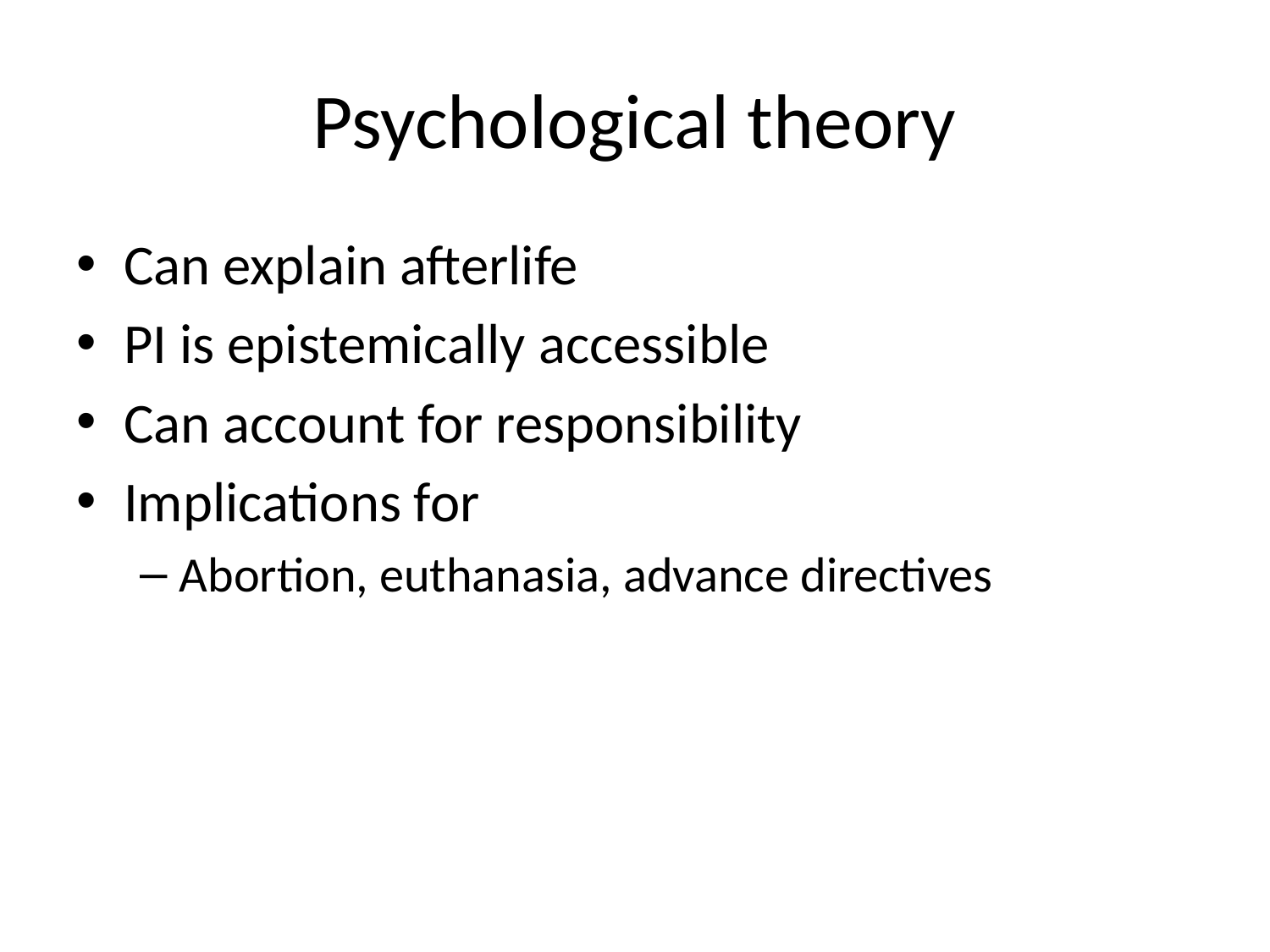

# Psychological theory
Can explain afterlife
PI is epistemically accessible
Can account for responsibility
Implications for
Abortion, euthanasia, advance directives